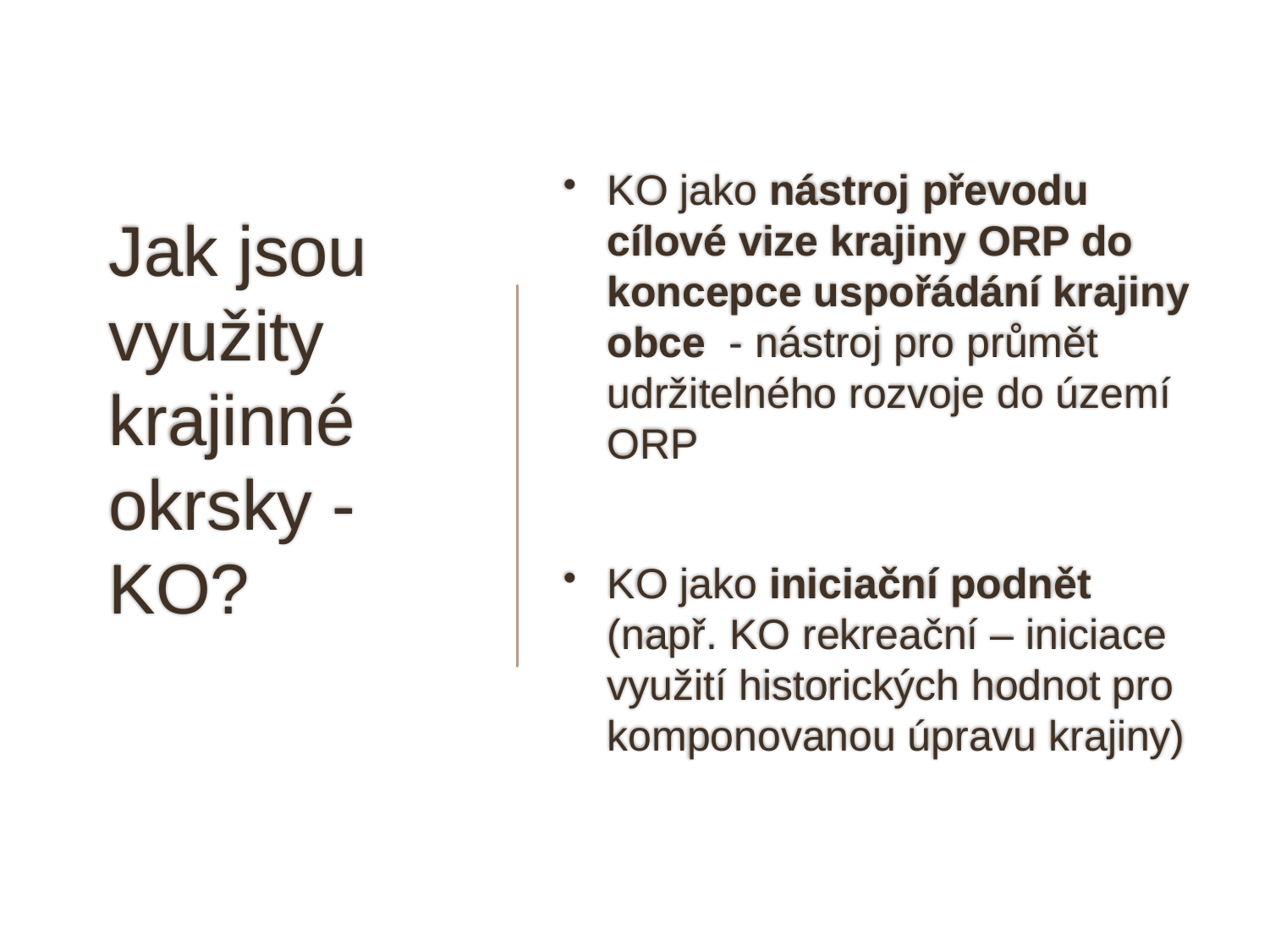

# Jak jsou využity krajinné okrsky - KO?
KO jako nástroj převodu cílové vize krajiny ORP do koncepce uspořádání krajiny obce  - nástroj pro průmět udržitelného rozvoje do území ORP

KO jako iniciační podnět          (např. KO rekreační – iniciace využití historických hodnot pro komponovanou úpravu krajiny)